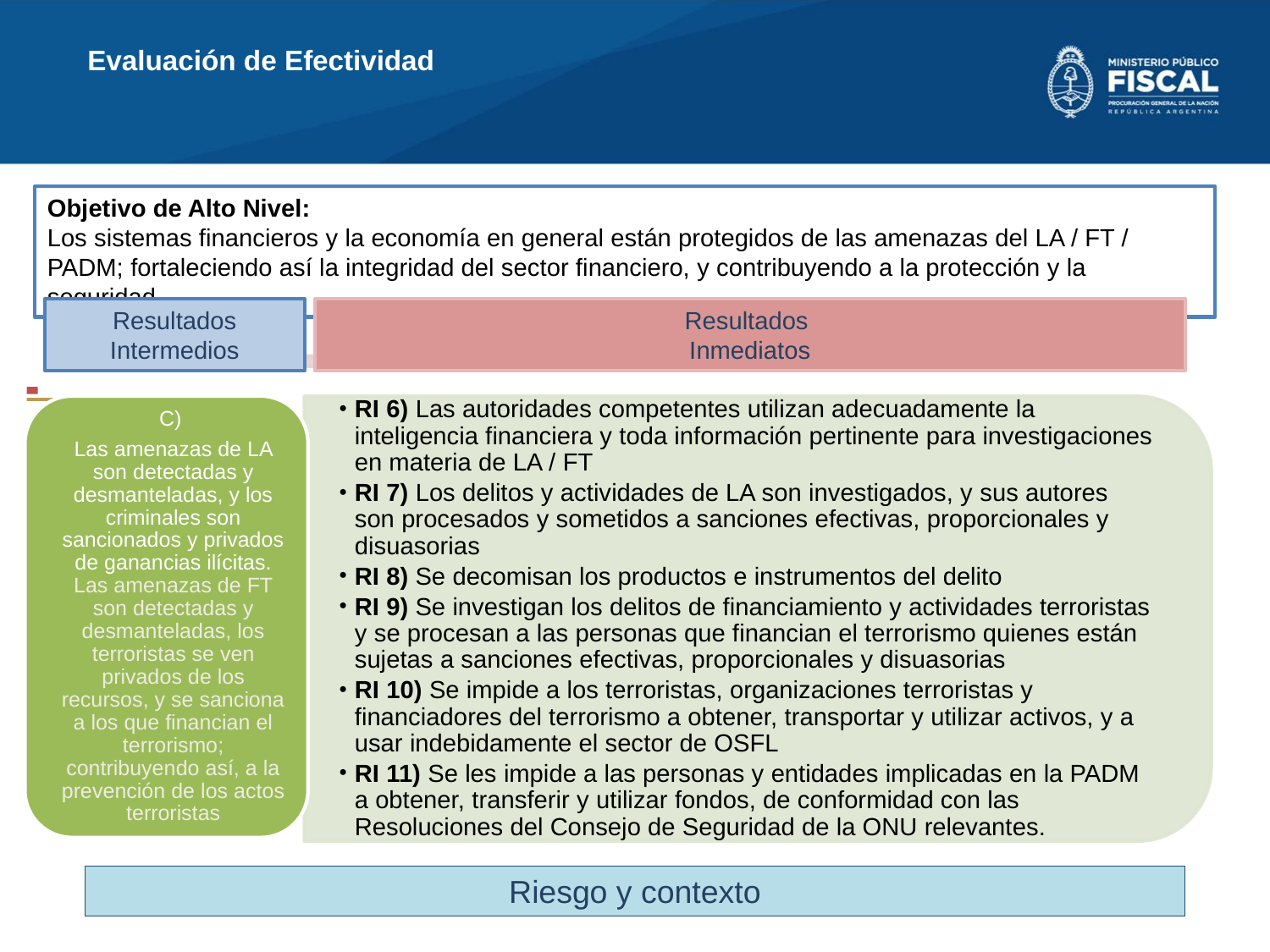

Evaluación de Efectividad
Objetivo de Alto Nivel:
Los sistemas financieros y la economía en general están protegidos de las amenazas del LA / FT / PADM; fortaleciendo así la integridad del sector financiero, y contribuyendo a la protección y la seguridad
Resultados Intermedios
Resultados
Inmediatos

RI 6) Las autoridades competentes utilizan adecuadamente la inteligencia financiera y toda información pertinente para investigaciones en materia de LA / FT
RI 7) Los delitos y actividades de LA son investigados, y sus autores son procesados y sometidos a sanciones efectivas, proporcionales y disuasorias
RI 8) Se decomisan los productos e instrumentos del delito
RI 9) Se investigan los delitos de financiamiento y actividades terroristas y se procesan a las personas que financian el terrorismo quienes están sujetas a sanciones efectivas, proporcionales y disuasorias
RI 10) Se impide a los terroristas, organizaciones terroristas y financiadores del terrorismo a obtener, transportar y utilizar activos, y a usar indebidamente el sector de OSFL
RI 11) Se les impide a las personas y entidades implicadas en la PADM a obtener, transferir y utilizar fondos, de conformidad con las Resoluciones del Consejo de Seguridad de la ONU relevantes.
C)
Las amenazas de LA son detectadas y desmanteladas, y los criminales son sancionados y privados de ganancias ilícitas. Las amenazas de FT son detectadas y desmanteladas, los terroristas se ven privados de los recursos, y se sanciona a los que financian el terrorismo; contribuyendo así, a la prevención de los actos terroristas
Riesgo y contexto